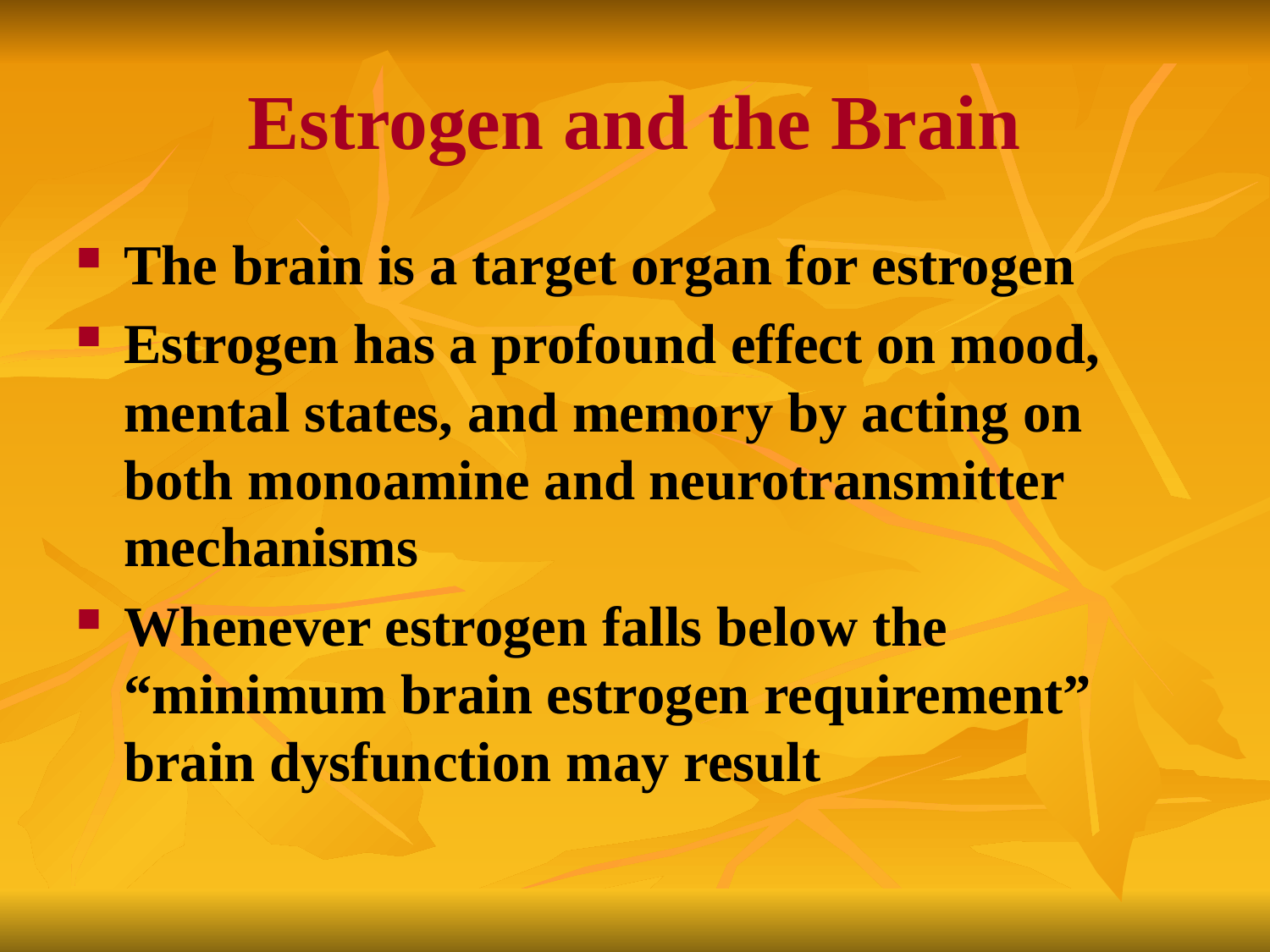

# Estrogen and the Brain
The brain is a target organ for estrogen
Estrogen has a profound effect on mood, mental states, and memory by acting on both monoamine and neurotransmitter mechanisms
Whenever estrogen falls below the “minimum brain estrogen requirement” brain dysfunction may result